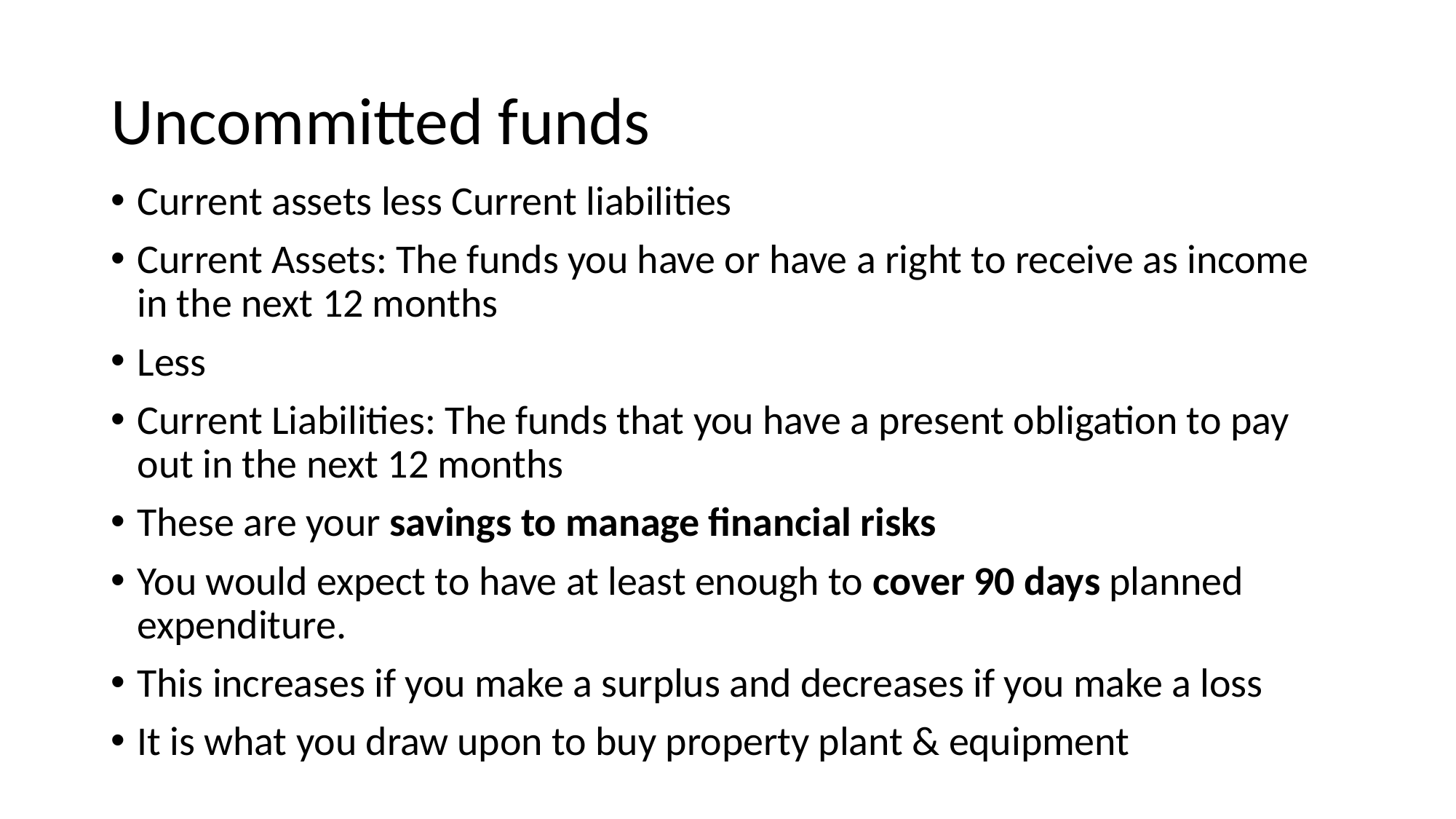

# Uncommitted funds
Current assets less Current liabilities
Current Assets: The funds you have or have a right to receive as income in the next 12 months
Less
Current Liabilities: The funds that you have a present obligation to pay out in the next 12 months
These are your savings to manage financial risks
You would expect to have at least enough to cover 90 days planned expenditure.
This increases if you make a surplus and decreases if you make a loss
It is what you draw upon to buy property plant & equipment